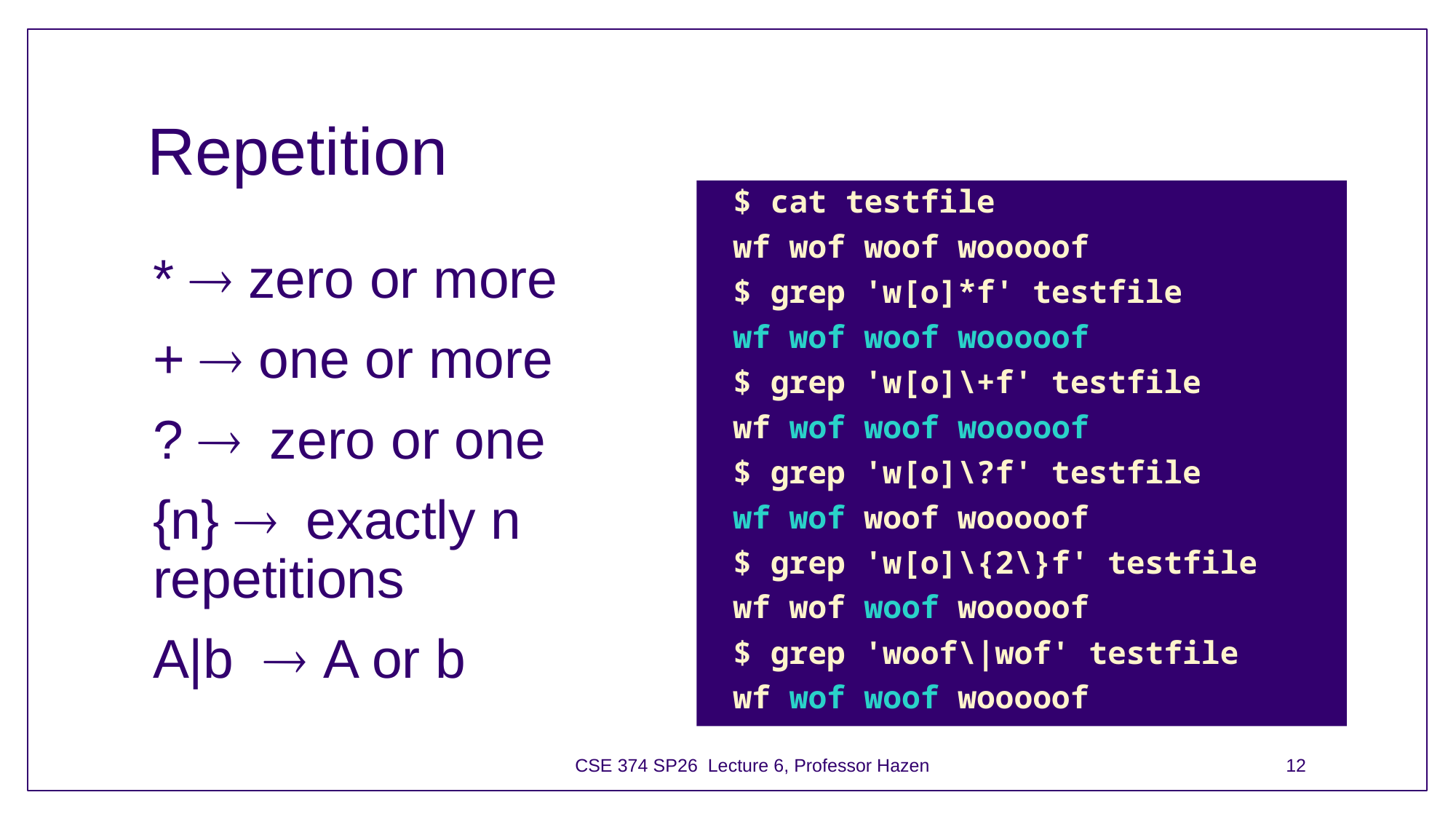

# Repetition
$ cat testfile
wf wof woof wooooof
$ grep 'w[o]*f' testfile
wf wof woof wooooof
$ grep 'w[o]\+f' testfile
wf wof woof wooooof
$ grep 'w[o]\?f' testfile
wf wof woof wooooof
$ grep 'w[o]\{2\}f' testfile
wf wof woof wooooof
$ grep 'woof\|wof' testfile
wf wof woof wooooof
* → zero or more
+ → one or more
? → zero or one
{n} → exactly n repetitions
A|b  → A or b
CSE 374 SP26  Lecture 6, Professor Hazen
12